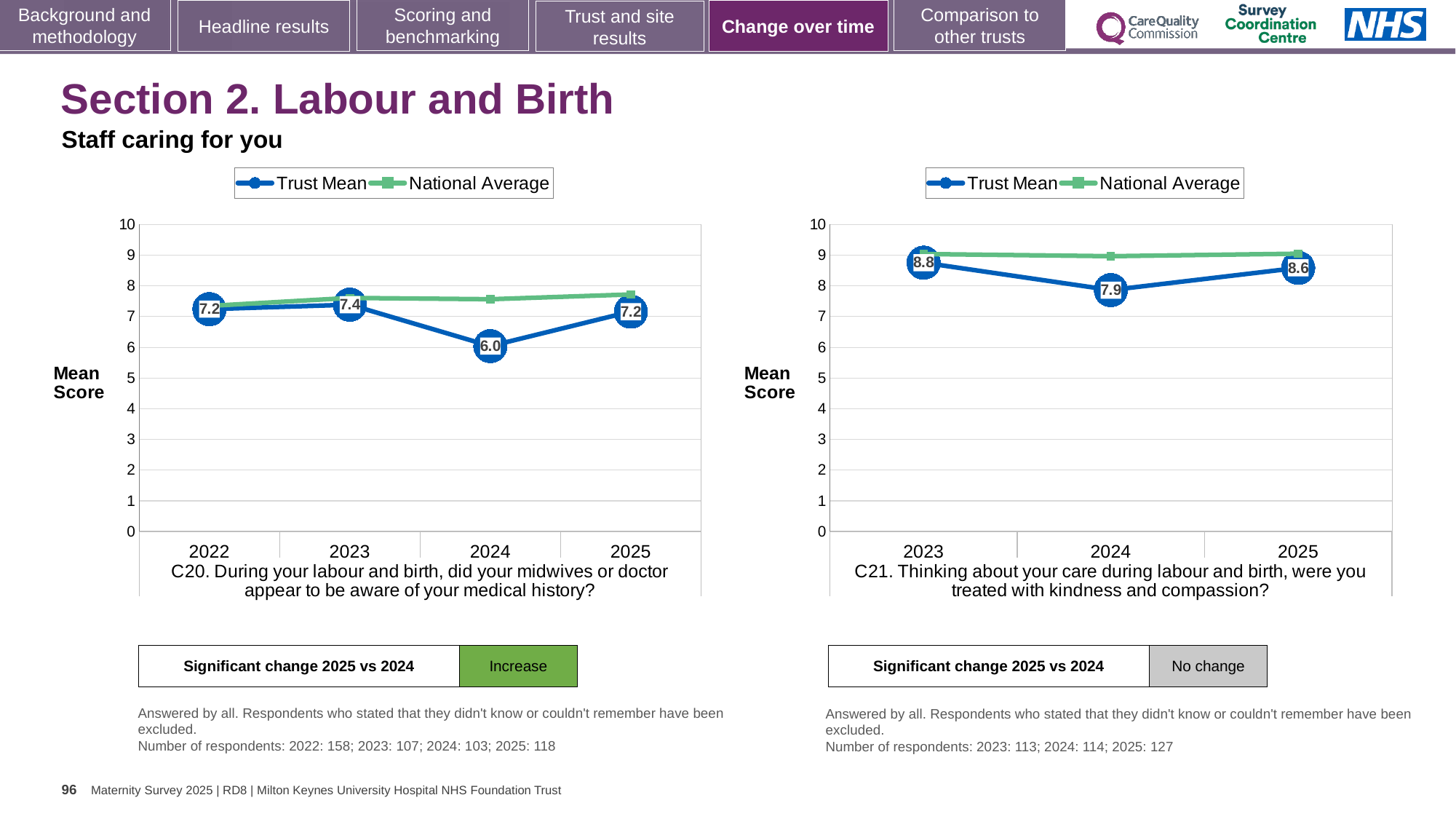

# Section 2. Labour and Birth
Staff caring for you

### Chart

| Category | Trust Mean | National Average |
|---|---|---|
| 2022 | 7.240651503973588 | 7.346653180954848 |
| 2023 | 7.386780931383481 | 7.606904854114396 |
| 2024 | 6.039287132960951 | 7.564923219461404 |
| 2025 | 7.162289544199346 | 7.720061094115055 |

### Chart

| Category | Trust Mean | National Average |
|---|---|---|
| 2023 | 8.754348976947266 | 9.034909252920883 |
| 2024 | 7.861801396088978 | 8.964978293056308 |
| 2025 | 8.585513687393574 | 9.045707248192983 |
| Significant change 2025 vs 2024 | Increase |
| --- | --- |
| Significant change 2025 vs 2024 | No change |
| --- | --- |
Answered by all. Respondents who stated that they didn't know or couldn't remember have been excluded.
Number of respondents: 2022: 158; 2023: 107; 2024: 103; 2025: 118
Answered by all. Respondents who stated that they didn't know or couldn't remember have been excluded.
Number of respondents: 2023: 113; 2024: 114; 2025: 127
96